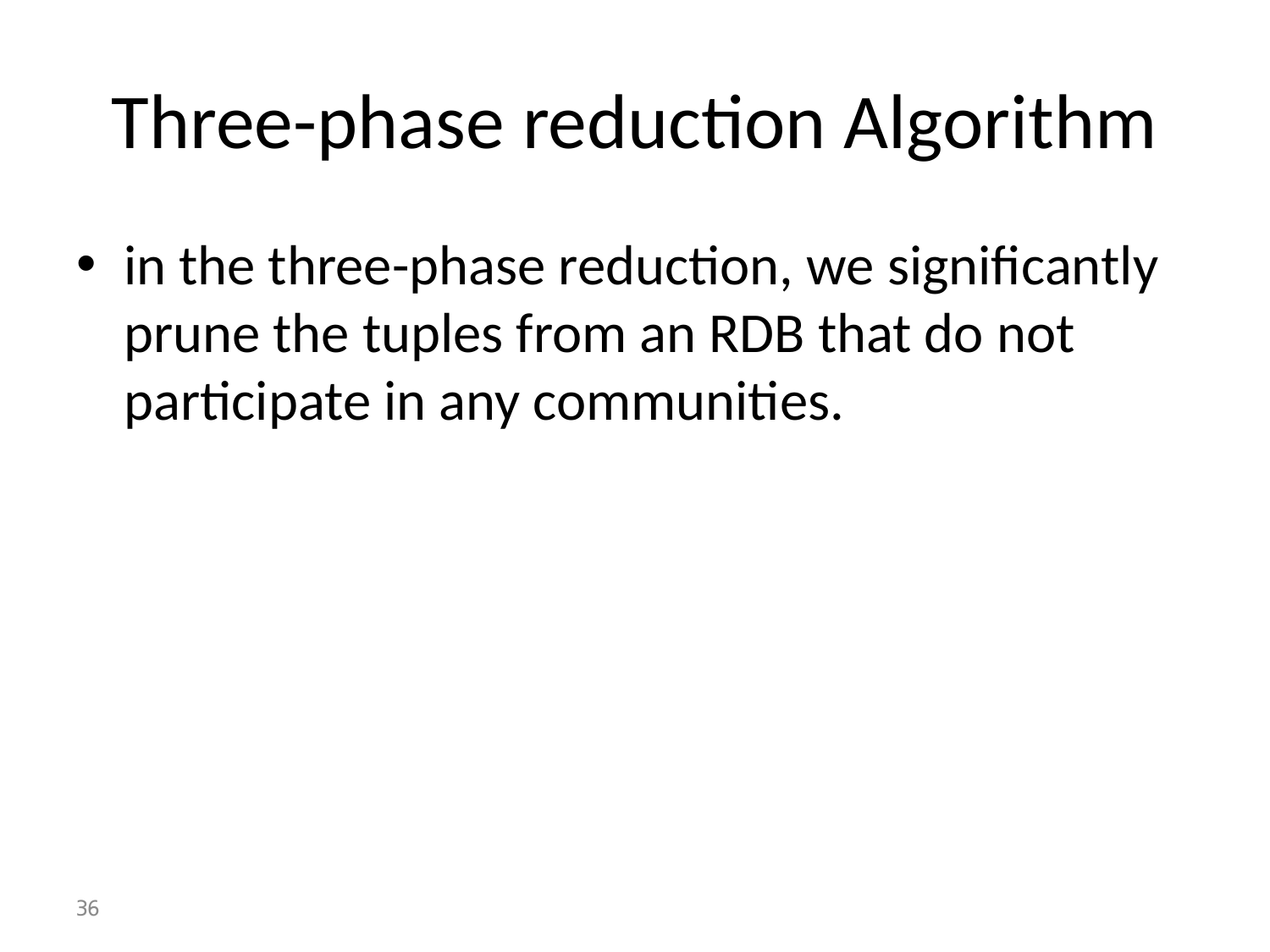

# Three-phase reduction Algorithm
in the three-phase reduction, we significantly prune the tuples from an RDB that do not participate in any communities.
36